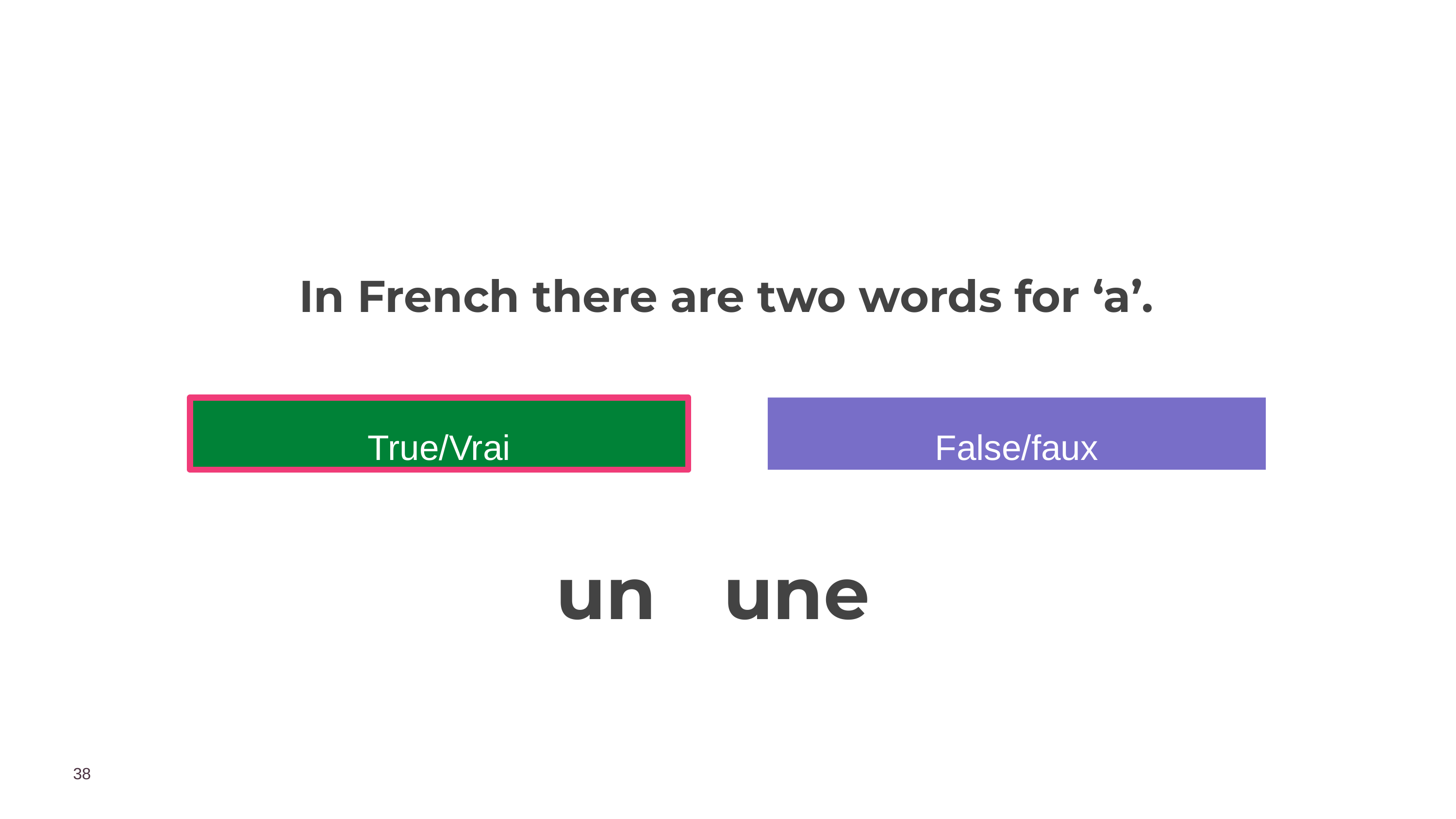

# In French there are two words for ‘a’.
True/Vrai

False/faux
un
une
38